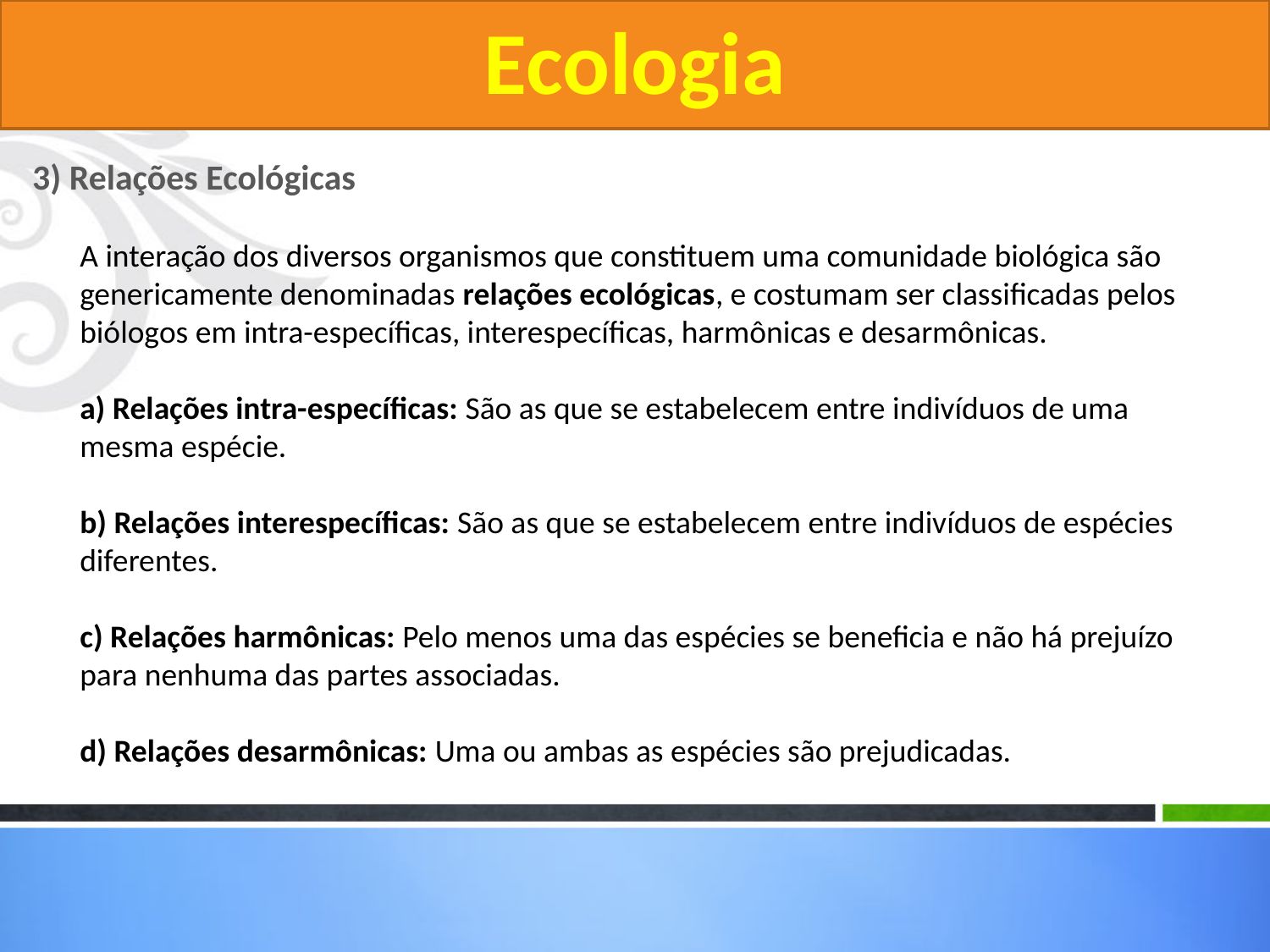

Ecologia

3) Relações Ecológicas

	A interação dos diversos organismos que constituem uma comunidade biológica são genericamente denominadas relações ecológicas, e costumam ser classificadas pelos biólogos em intra-específicas, interespecíficas, harmônicas e desarmônicas.

	a) Relações intra-específicas: São as que se estabelecem entre indivíduos de uma mesma espécie.

	b) Relações interespecíficas: São as que se estabelecem entre indivíduos de espécies diferentes.

	c) Relações harmônicas: Pelo menos uma das espécies se beneficia e não há prejuízo para nenhuma das partes associadas.

	d) Relações desarmônicas: Uma ou ambas as espécies são prejudicadas.

#